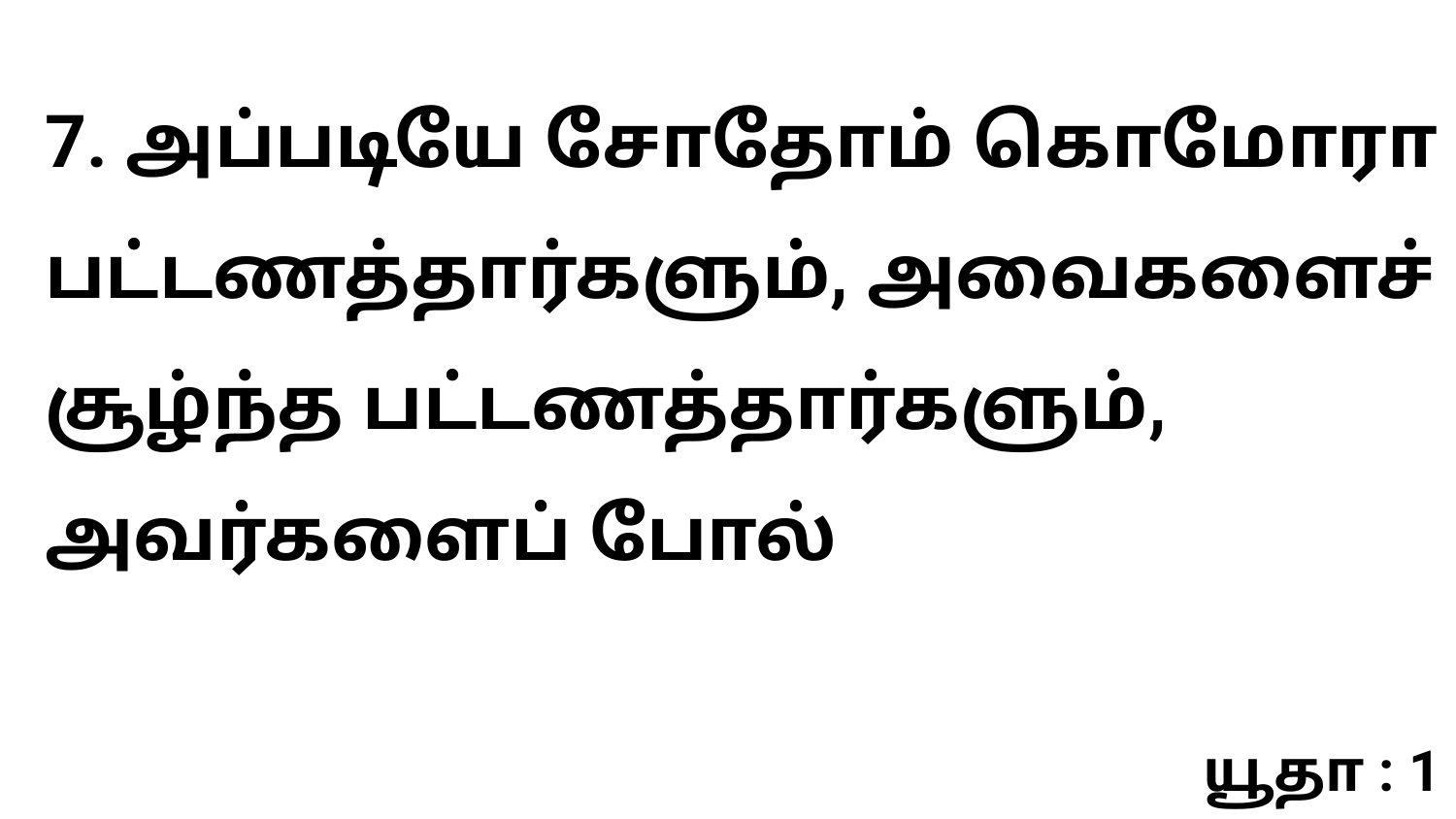

7. அப்படியே சோதோம் கொமோரா பட்டணத்தார்களும், அவைகளைச் சூழ்ந்த பட்டணத்தார்களும், அவர்களைப் போல்
யூதா : 1